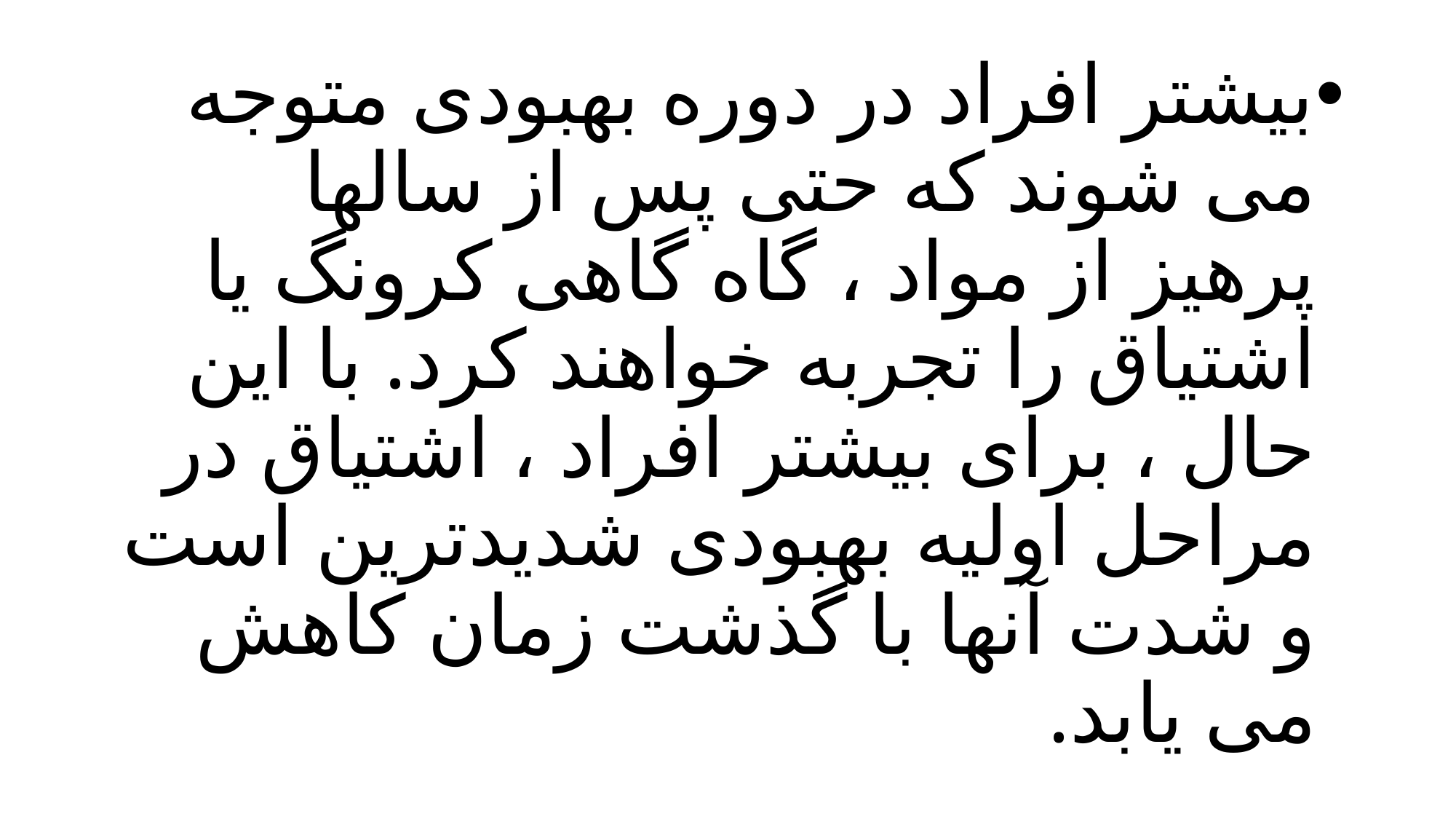

بیشتر افراد در دوره بهبودی متوجه می شوند که حتی پس از سالها پرهیز از مواد ، گاه گاهی کرونگ یا اشتیاق را تجربه خواهند کرد. با این حال ، برای بیشتر افراد ، اشتیاق در مراحل اولیه بهبودی شدیدترین است و شدت آنها با گذشت زمان کاهش می یابد.